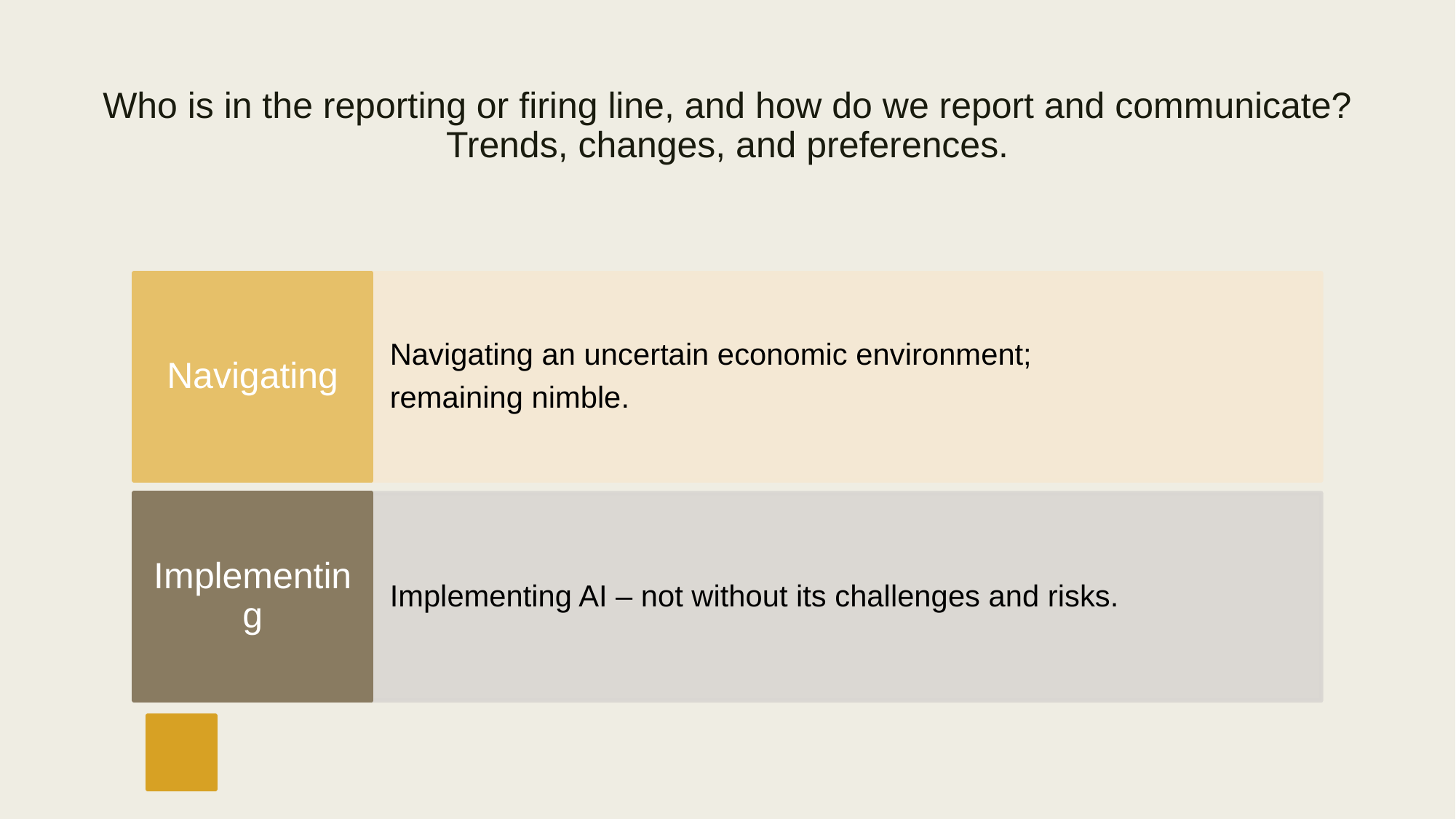

# Who is in the reporting or firing line, and how do we report and communicate? Trends, changes, and preferences.
Navigating an uncertain economic environment;
remaining nimble.
Navigating
Implementing AI – not without its challenges and risks.
Implementing